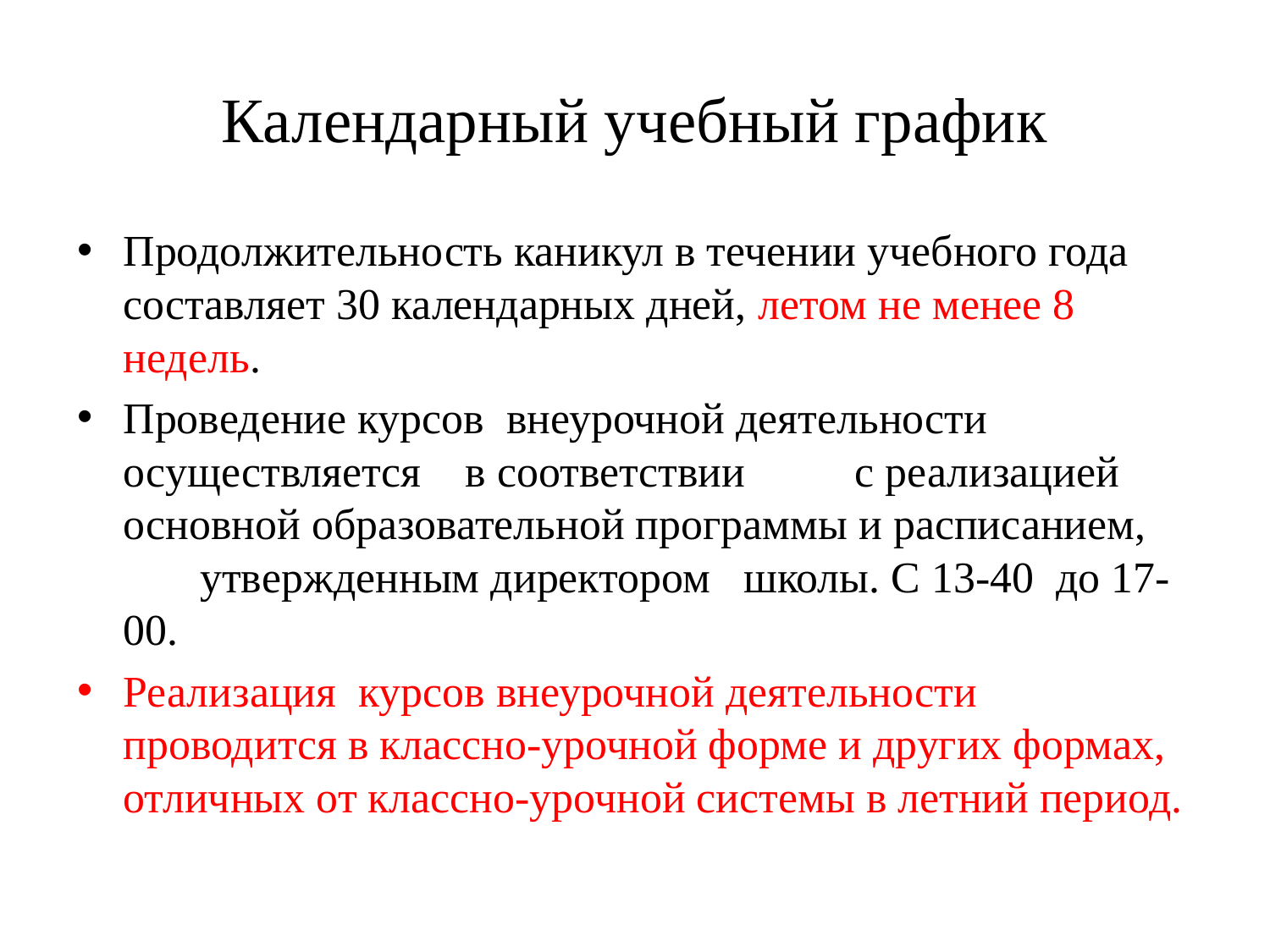

# Календарный учебный график
Продолжительность каникул в течении учебного года составляет 30 календарных дней, летом не менее 8 недель.
Проведение курсов  внеурочной деятельности осуществляется    в соответствии	с реализацией основной образовательной программы и расписанием,            утвержденным директором   школы. С 13-40  до 17-00.
Реализация  курсов внеурочной деятельности проводится в классно-урочной форме и других формах, отличных от классно-урочной системы в летний период.